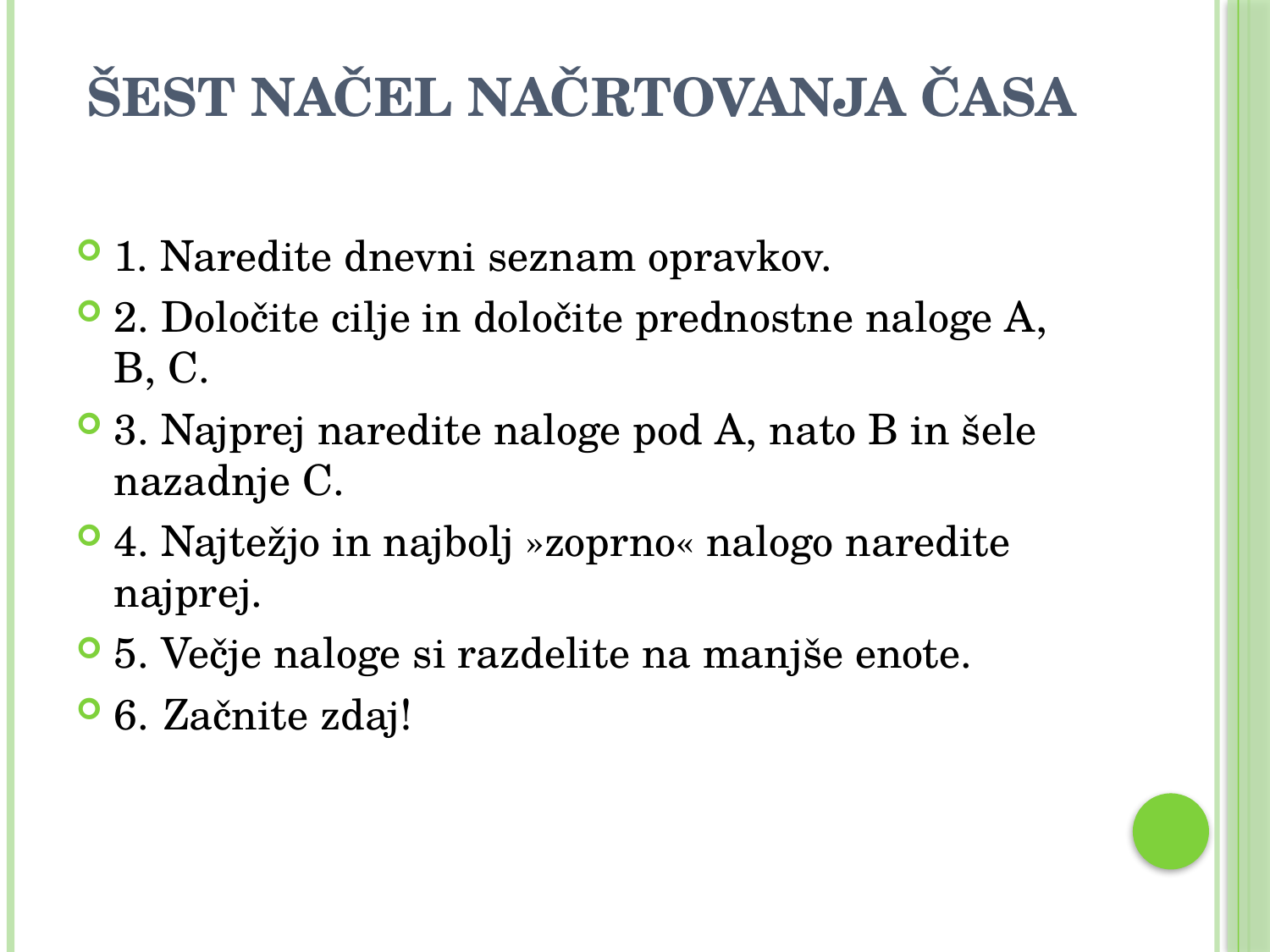

# Šest načel načrtovanja časa
1. Naredite dnevni seznam opravkov.
2. Določite cilje in določite prednostne naloge A, B, C.
3. Najprej naredite naloge pod A, nato B in šele nazadnje C.
4. Najtežjo in najbolj »zoprno« nalogo naredite najprej.
5. Večje naloge si razdelite na manjše enote.
6. Začnite zdaj!